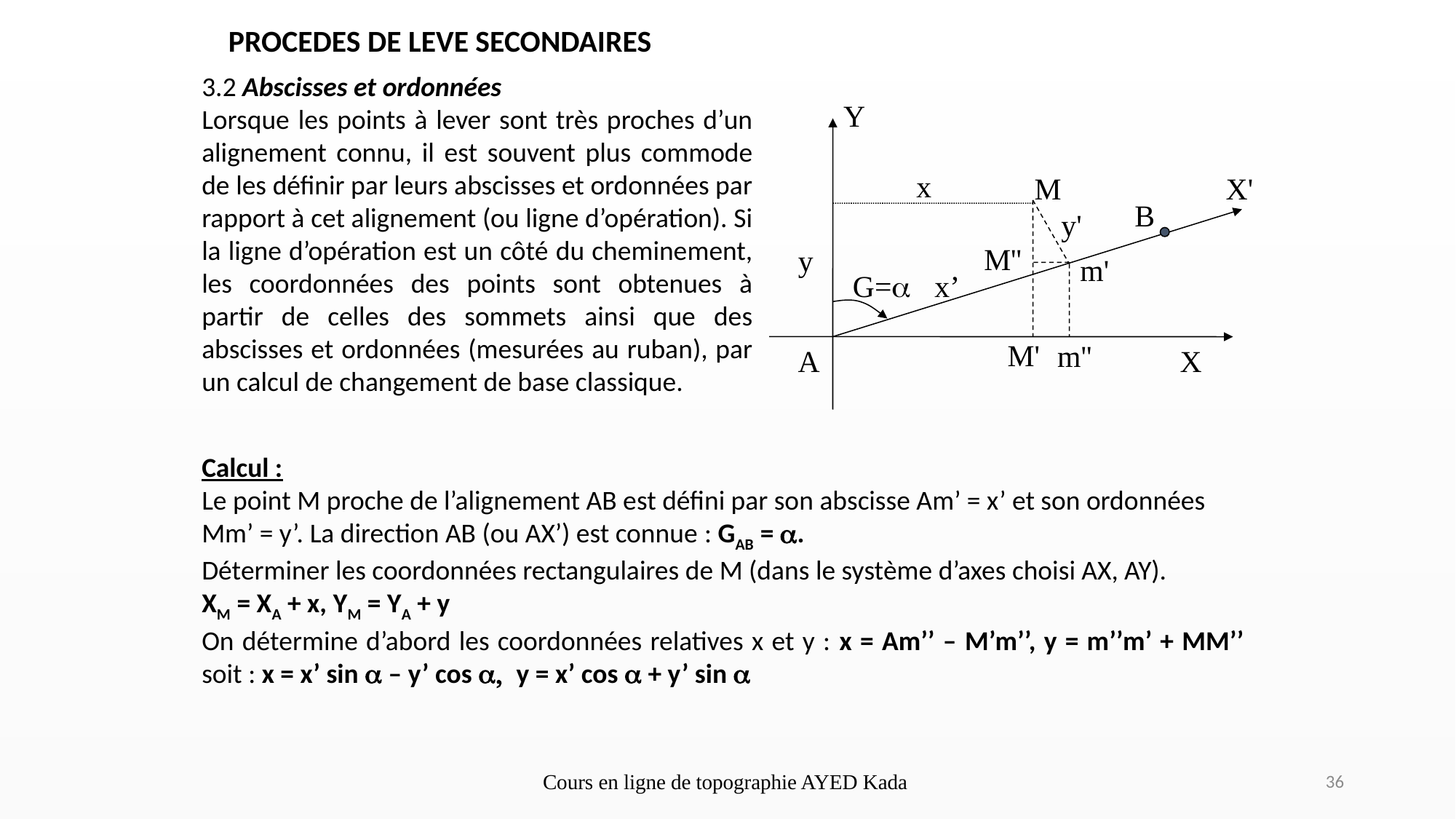

PROCEDES DE LEVE SECONDAIRES
3.2 Abscisses et ordonnées
Lorsque les points à lever sont très proches d’un alignement connu, il est souvent plus commode de les définir par leurs abscisses et ordonnées par rapport à cet alignement (ou ligne d’opération). Si la ligne d’opération est un côté du cheminement, les coordonnées des points sont obtenues à partir de celles des sommets ainsi que des abscisses et ordonnées (mesurées au ruban), par un calcul de changement de base classique.
Y

x
M
X'
B

y'

M''
y
m'
G=α
x’

M'
m''

A
X
Calcul :
Le point M proche de l’alignement AB est défini par son abscisse Am’ = x’ et son ordonnées
Mm’ = y’. La direction AB (ou AX’) est connue : GAB = α.
Déterminer les coordonnées rectangulaires de M (dans le système d’axes choisi AX, AY).
XM = XA + x, YM = YA + y
On détermine d’abord les coordonnées relatives x et y : x = Am’’ – M’m’’, y = m’’m’ + MM’’ soit : x = x’ sin α – y’ cos α, y = x’ cos α + y’ sin α
Cours en ligne de topographie AYED Kada
36